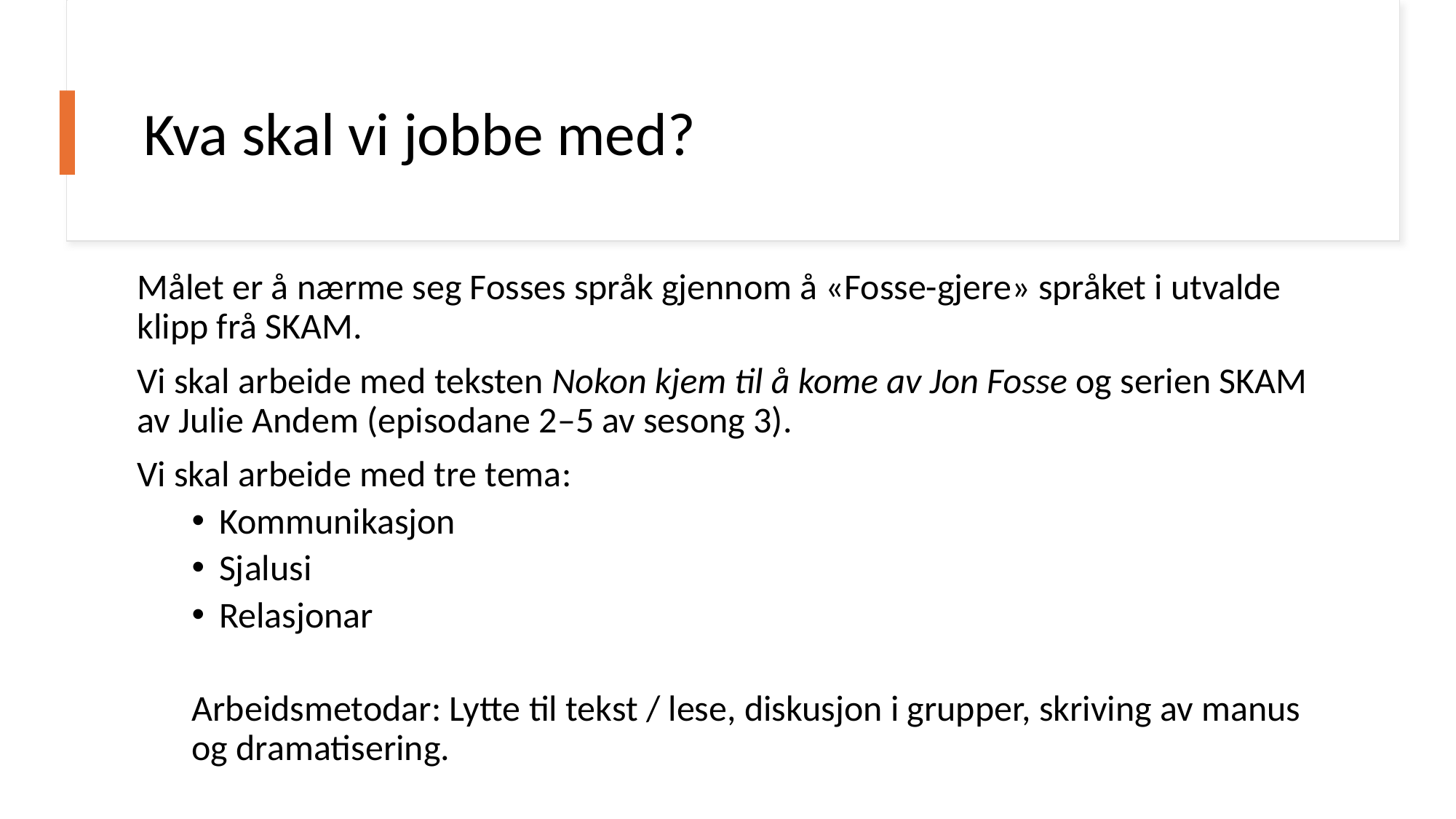

# Kva skal vi jobbe med?

Målet er å nærme seg Fosses språk gjennom å «Fosse-gjere» språket i utvalde klipp frå SKAM.
Vi skal arbeide med teksten Nokon kjem til å kome av Jon Fosse og serien SKAM av Julie Andem (episodane 2–5 av sesong 3).
Vi skal arbeide med tre tema:
Kommunikasjon
Sjalusi
Relasjonar

Arbeidsmetodar: Lytte til tekst / lese, diskusjon i grupper, skriving av manus og dramatisering.